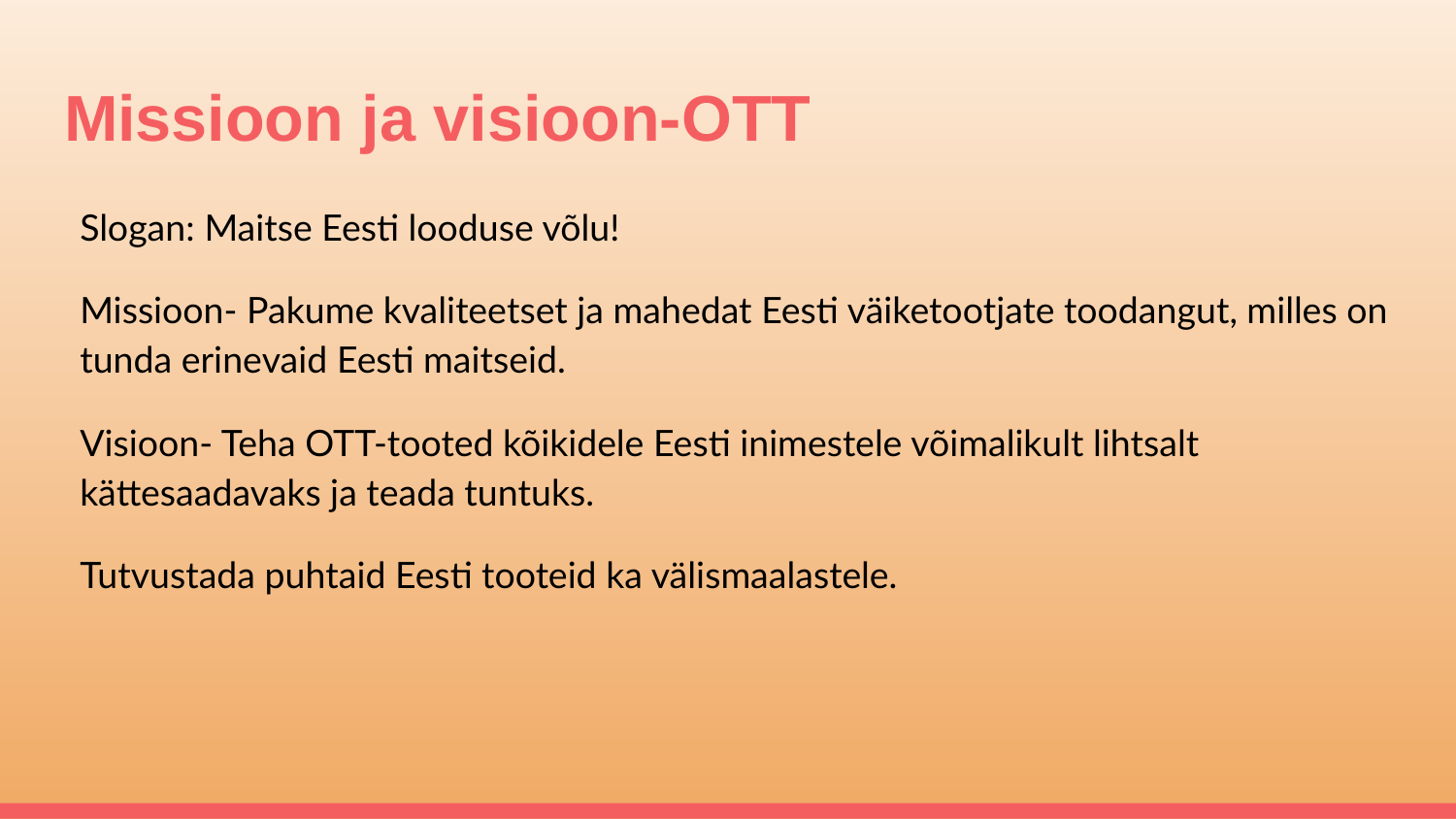

# Missioon ja visioon-OTT
Slogan: Maitse Eesti looduse võlu!
Missioon- Pakume kvaliteetset ja mahedat Eesti väiketootjate toodangut, milles on tunda erinevaid Eesti maitseid.
Visioon- Teha OTT-tooted kõikidele Eesti inimestele võimalikult lihtsalt kättesaadavaks ja teada tuntuks.
Tutvustada puhtaid Eesti tooteid ka välismaalastele.